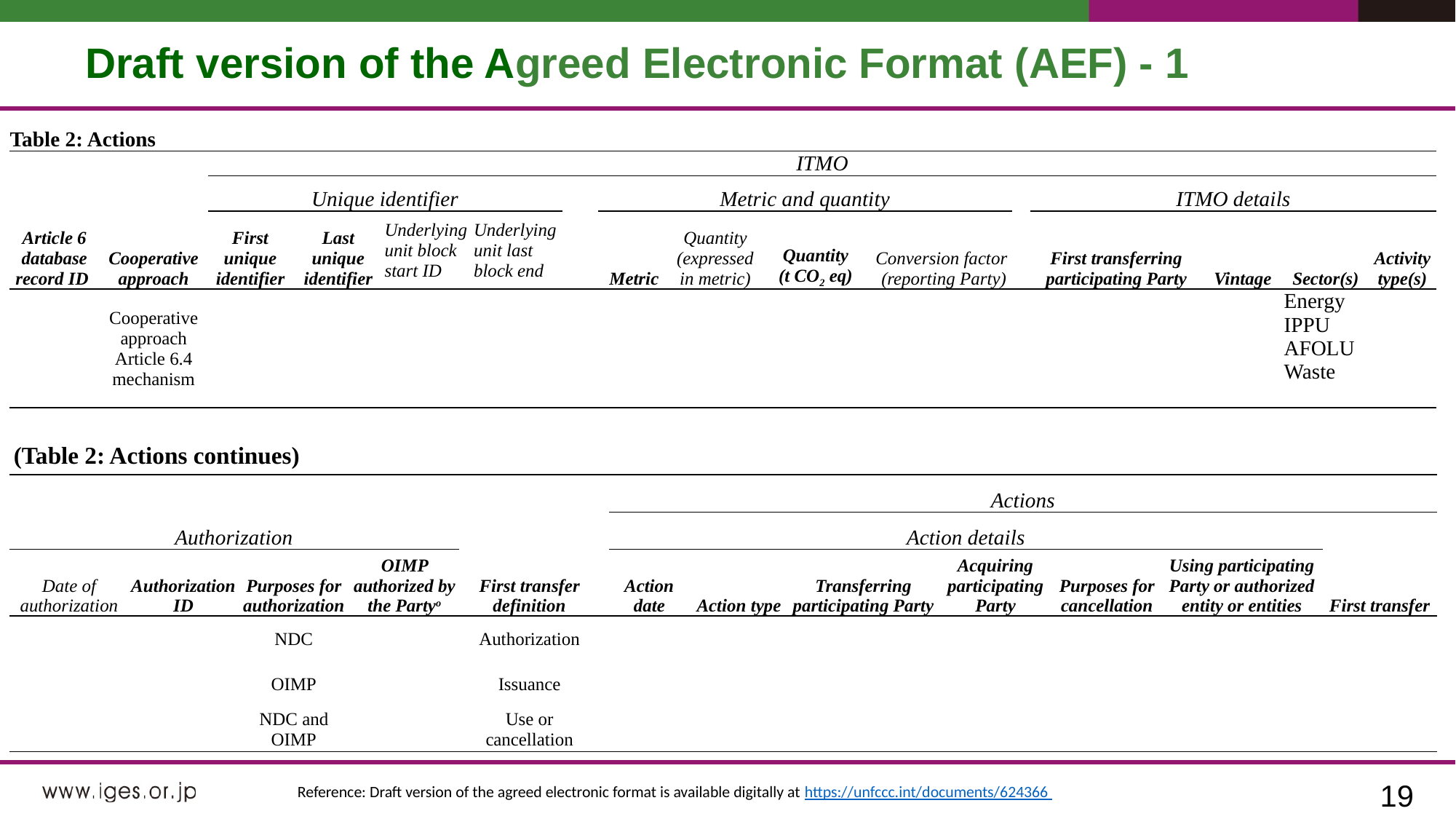

# Draft version of the Agreed Electronic Format (AEF) - 1
| Table 2: Actions |  |  |  |  |  |  |  |  |  |  |  |  |  |  |  |  |  |  |  |  |  |  |
| --- | --- | --- | --- | --- | --- | --- | --- | --- | --- | --- | --- | --- | --- | --- | --- | --- | --- | --- | --- | --- | --- | --- |
| Article 6 database record ID | Cooperative approach | ITMO |  |  |  |  |  |  |  |  |  |  |  |  |  |  |  |  |  |  |  |  |
|  |  | Unique identifier |  |  |  |  |  |  |  | Metric and quantity | Metric and quantity |  |  |  |  |  | ITMO details | ITMO details |  |  |  |  |
|  |  | First unique identifier | Last unique identifier | Underlying unit block start ID | Underlying unit block start ID | Underlying unit last block end | Underlying unit last block end |  |  | Metricf | Metric | Quantity (expressed in metric) | Quantity (t CO2 eq) | Conversion factor  (reporting Party) |  |  | First transferring participating Party | First transferring participating Partyi | Vintage | Sector(s) | Sector(s)k | Activity type(s) |
|  | Cooperative approach Article 6.4 mechanism |  |  |  |  |  |  |  |  |  |  |  |  |  |  |  |  |  |  | Energy IPPU AFOLU Waste |  |  |
|  |  |  |  |  |  |  |  |  |  |  |  |  |  |  |  |  |  |  |  |  |  |  |
|  |  |  |  |  |  |  |  |  |  |  |  |  |  |  |  |  |  |  |  |  |  |  |
|  |  |  |  |  |  |  |  |  |  |  |  |  |  |  |  |  |  |  |  |  |  |  |
(Table 2: Actions continues)
|  |  |  |  | First transfer definition |  | Actions |  |  |  |  |  |  |
| --- | --- | --- | --- | --- | --- | --- | --- | --- | --- | --- | --- | --- |
| Authorization |  |  |  |  |  | Action details |  |  |  |  |  |  |
| Date of authorization | Authorization ID | Purposes for authorization | OIMP authorized by the Partyo |  |  | Action date | Action type | Transferring participating Party | Acquiring participating Party | Purposes for cancellation | Using participating Party or authorized entity or entities | First transfer |
|  |  | NDC |  | Authorization |  |  |  |  |  |  |  |  |
|  |  | OIMP |  | Issuance |  |  |  |  |  |  |  |  |
|  |  | NDC and OIMP |  | Use or cancellation |  |  |  |  |  |  |  |  |
Reference: Draft version of the agreed electronic format is available digitally at https://unfccc.int/documents/624366